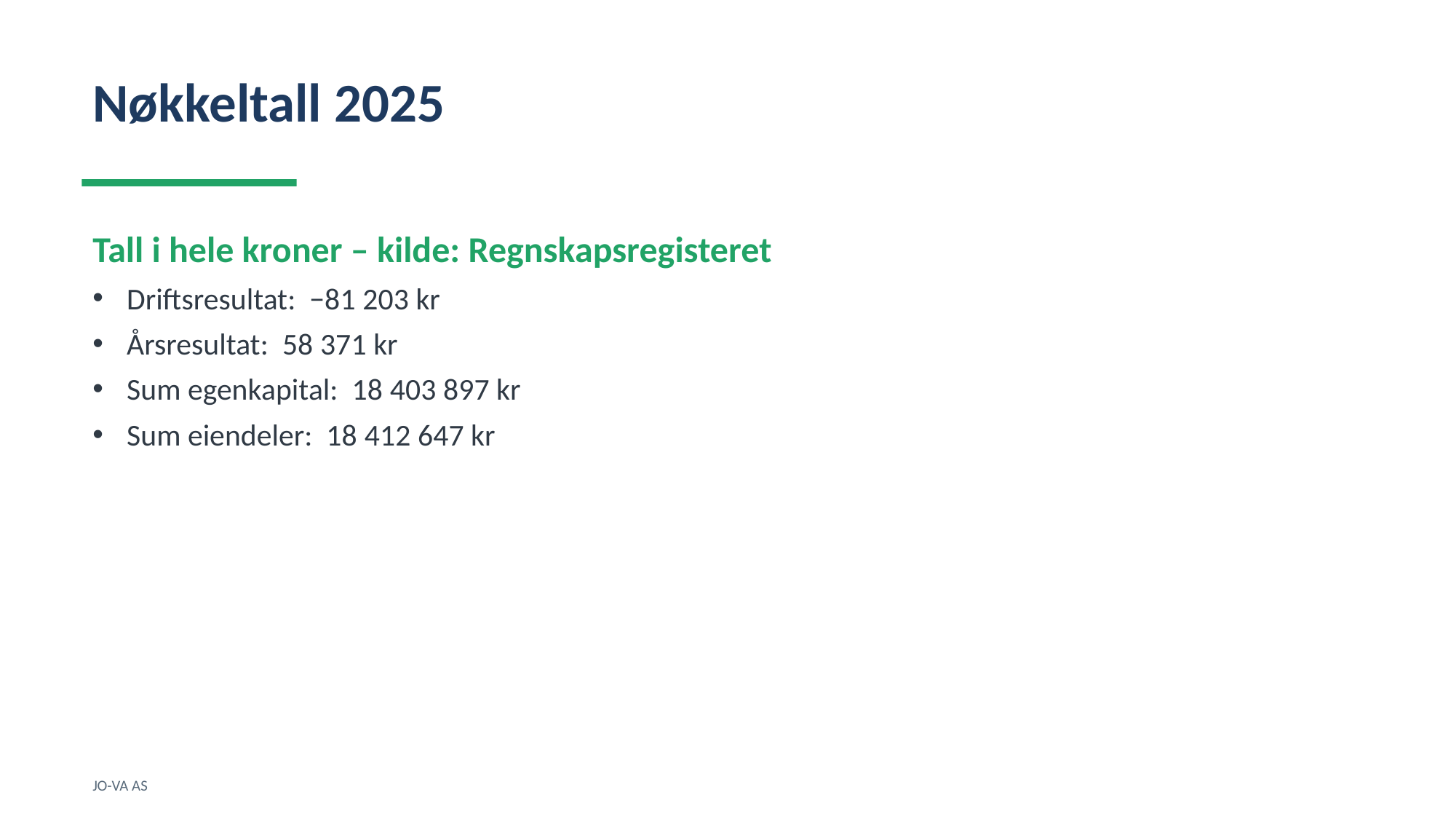

Nøkkeltall 2025

Tall i hele kroner – kilde: Regnskapsregisteret
Driftsresultat:  −81 203 kr
Årsresultat:  58 371 kr
Sum egenkapital:  18 403 897 kr
Sum eiendeler:  18 412 647 kr
JO-VA AS